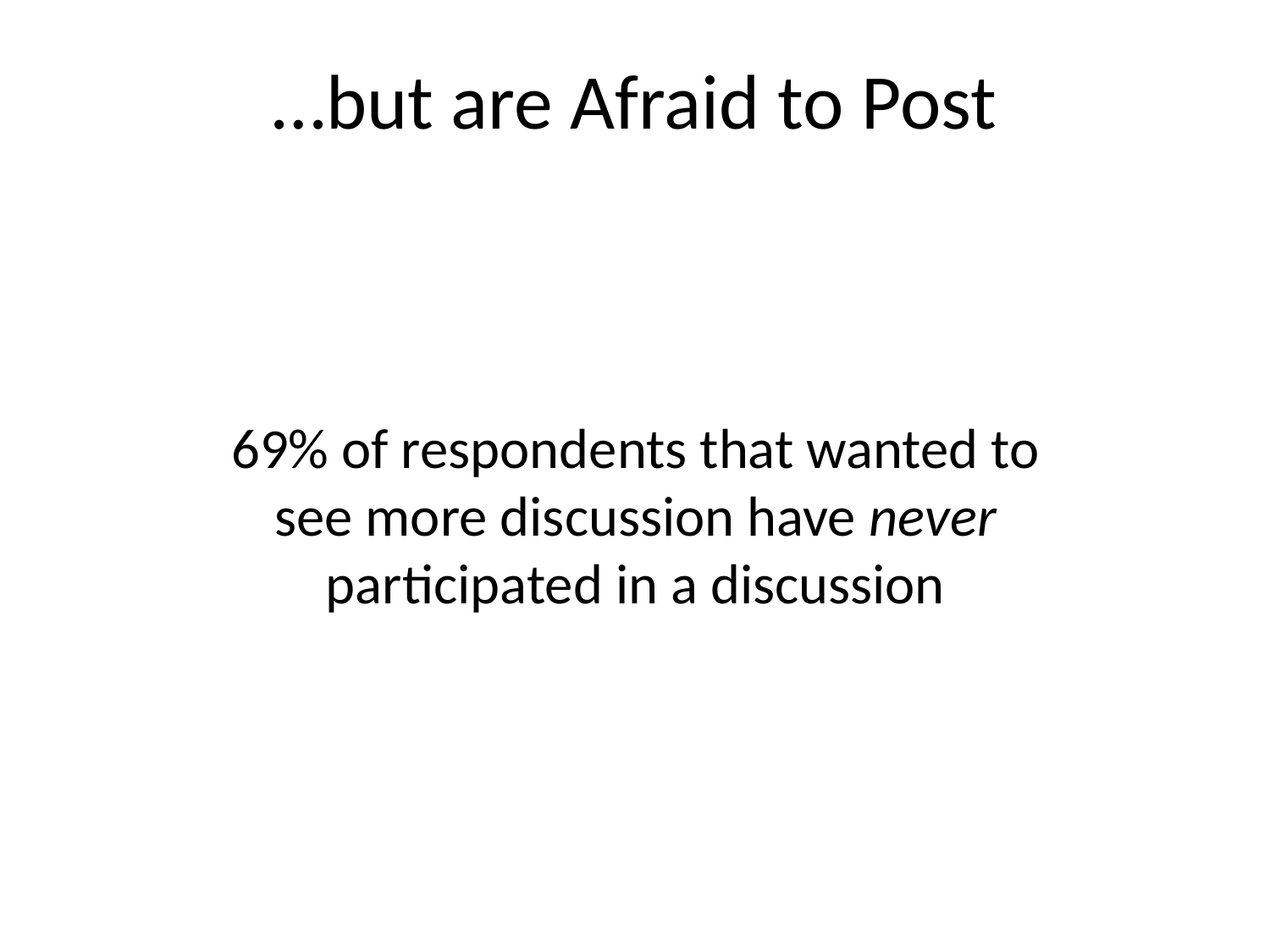

# …but are Afraid to Post
69% of respondents that wanted to see more discussion have never participated in a discussion